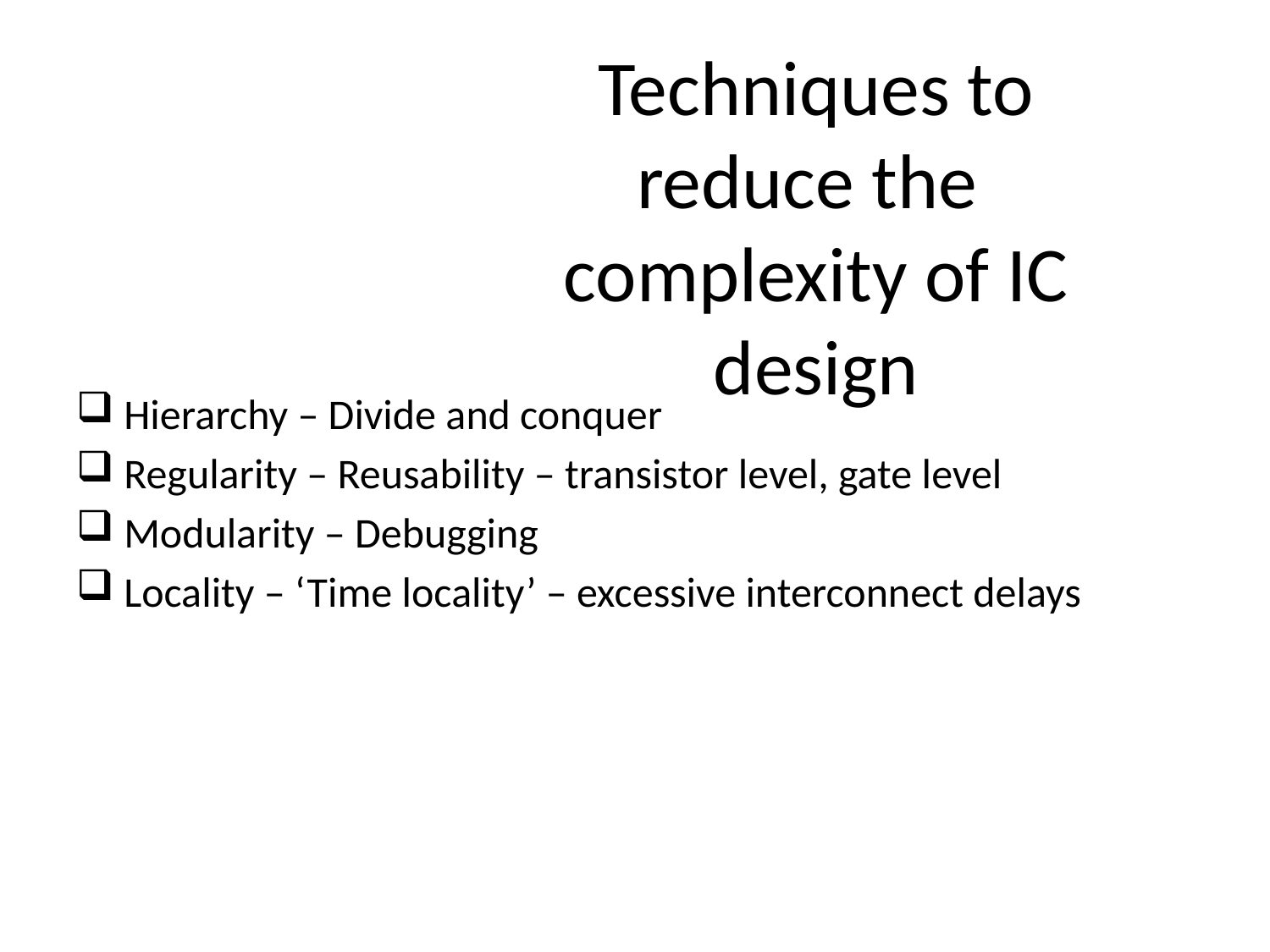

# Techniques to reduce the complexity of IC design
Hierarchy – Divide and conquer
Regularity – Reusability – transistor level, gate level
Modularity – Debugging
Locality – ‘Time locality’ – excessive interconnect delays